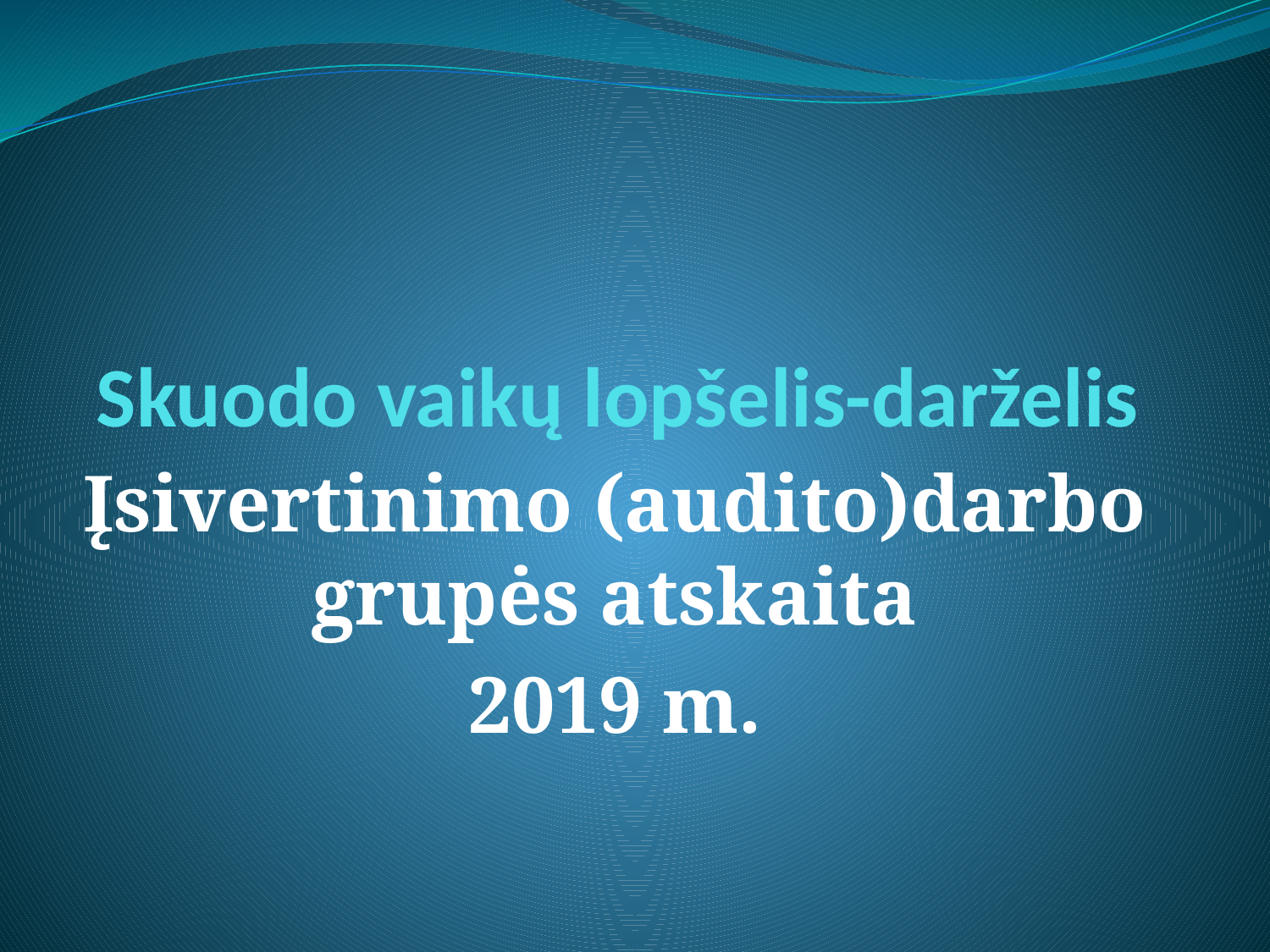

# Skuodo vaikų lopšelis-darželis
Įsivertinimo (audito)darbo grupės atskaita
2019 m.